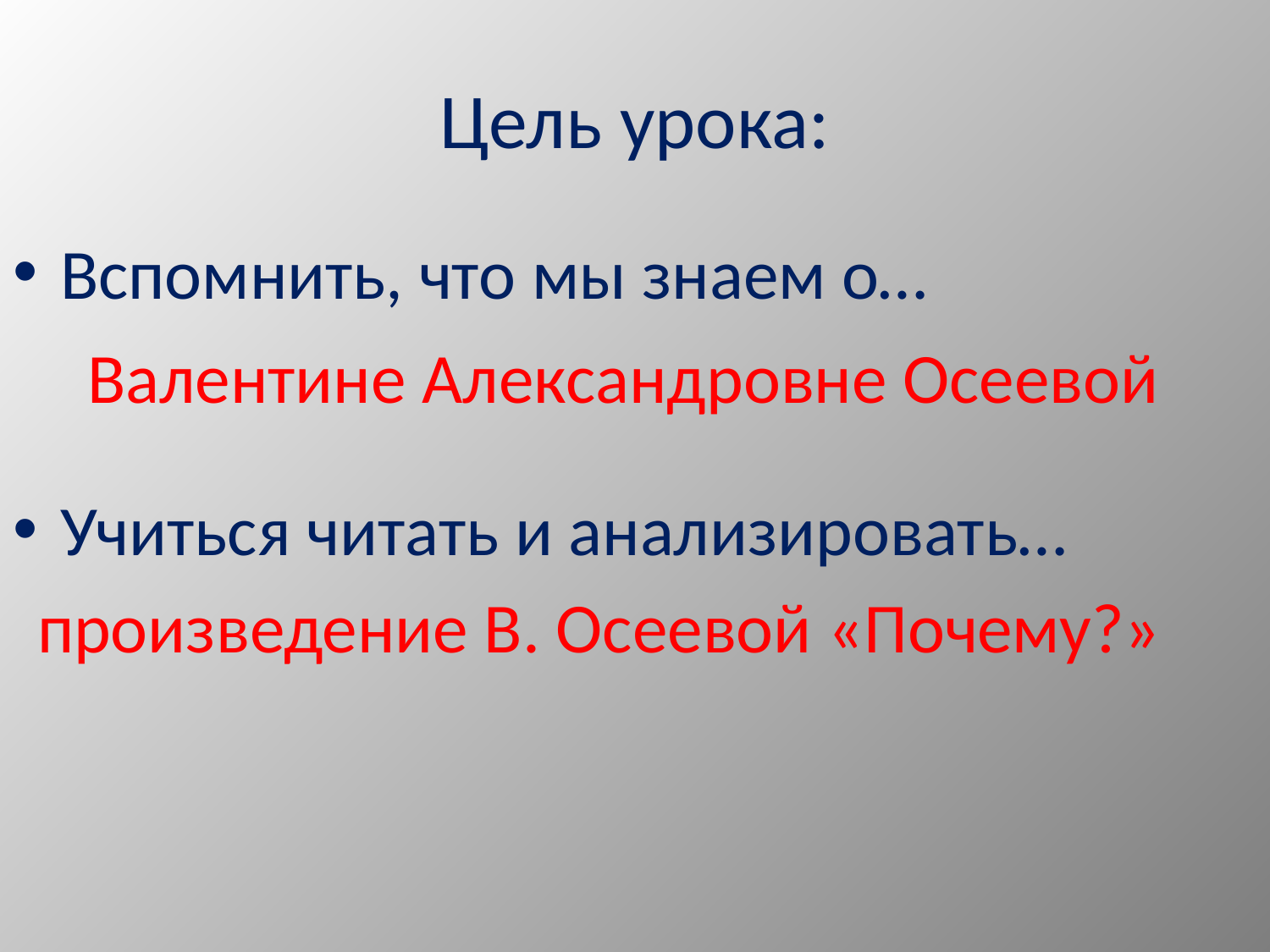

# Цель урока:
Вспомнить, что мы знаем о…

Учиться читать и анализировать…
Валентине Александровне Осеевой
произведение В. Осеевой «Почему?»